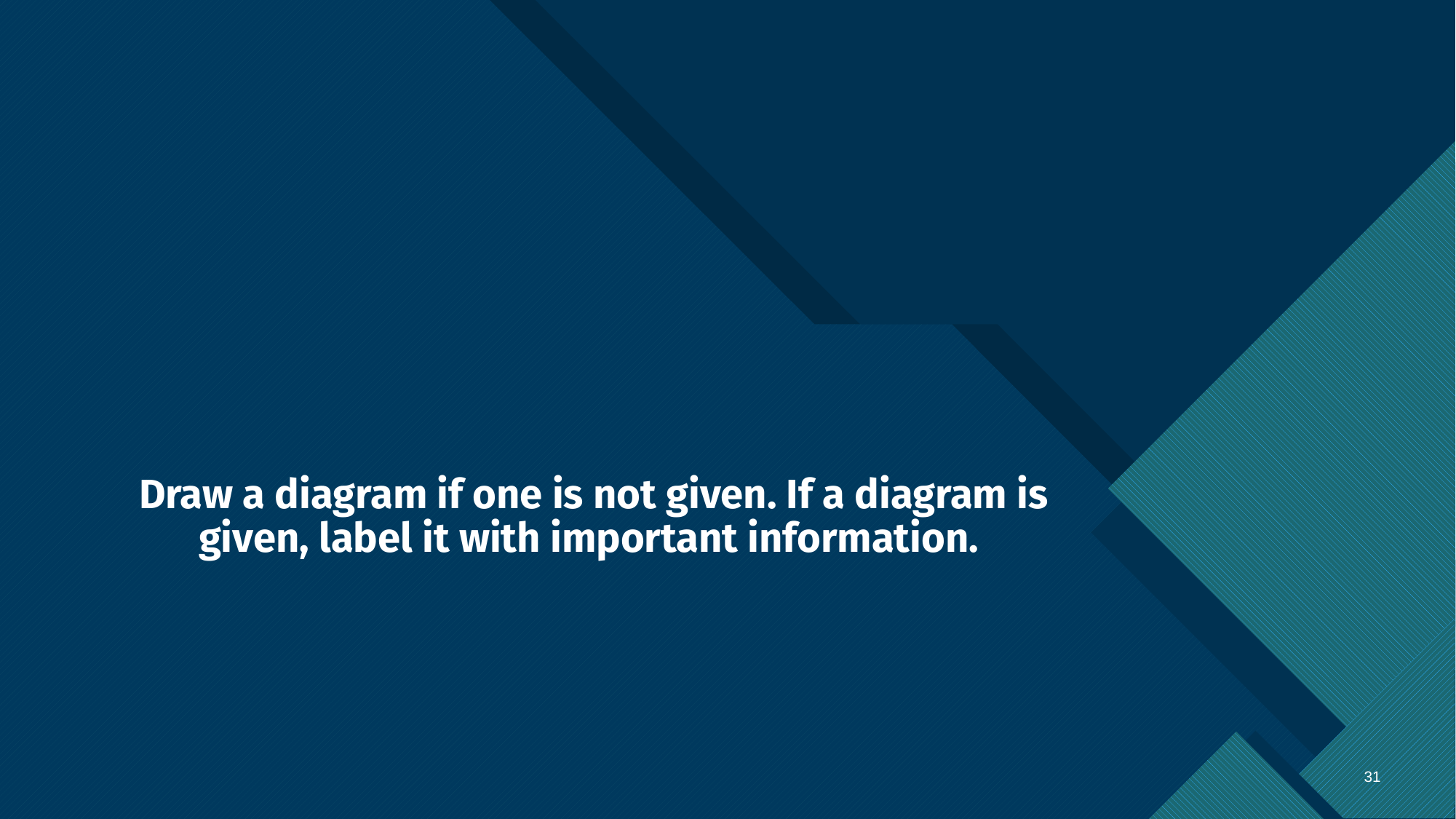

# Draw a diagram if one is not given. If a diagram is given, label it with important information.
31